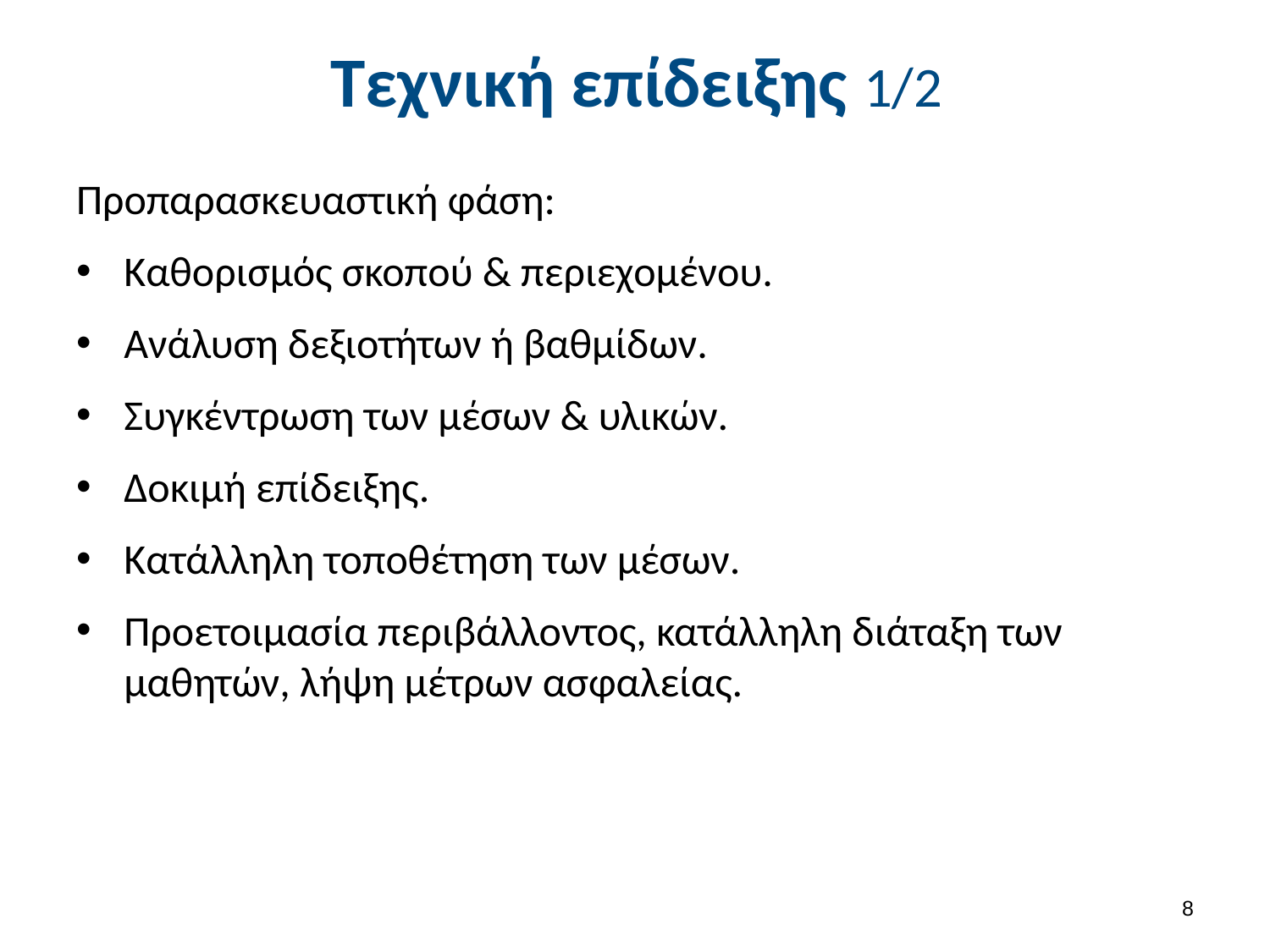

# Τεχνική επίδειξης 1/2
Προπαρασκευαστική φάση:
Καθορισμός σκοπού & περιεχομένου.
Ανάλυση δεξιοτήτων ή βαθμίδων.
Συγκέντρωση των μέσων & υλικών.
Δοκιμή επίδειξης.
Κατάλληλη τοποθέτηση των μέσων.
Προετοιμασία περιβάλλοντος, κατάλληλη διάταξη των μαθητών, λήψη μέτρων ασφαλείας.

8